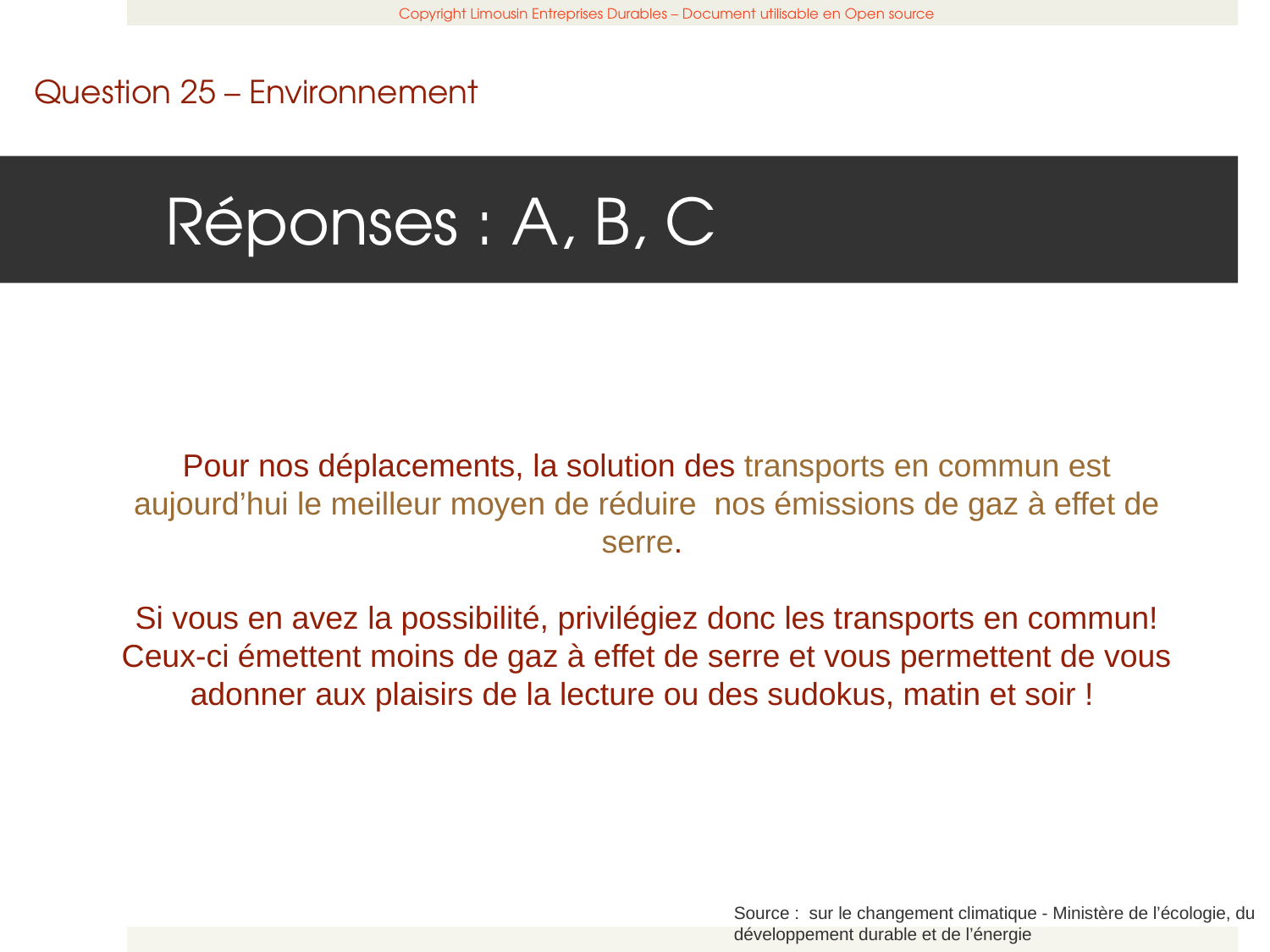

Réponses : A, B, C
 Copyright Limousin Entreprises Durables – Document utilisable en Open source
Question 25 – Environnement
Pour nos déplacements, la solution des transports en commun est aujourd’hui le meilleur moyen de réduire  nos émissions de gaz à effet de serre.

Si vous en avez la possibilité, privilégiez donc les transports en commun! Ceux-ci émettent moins de gaz à effet de serre et vous permettent de vous adonner aux plaisirs de la lecture ou des sudokus, matin et soir !
Source :  sur le changement climatique - Ministère de l’écologie, du développement durable et de l’énergie